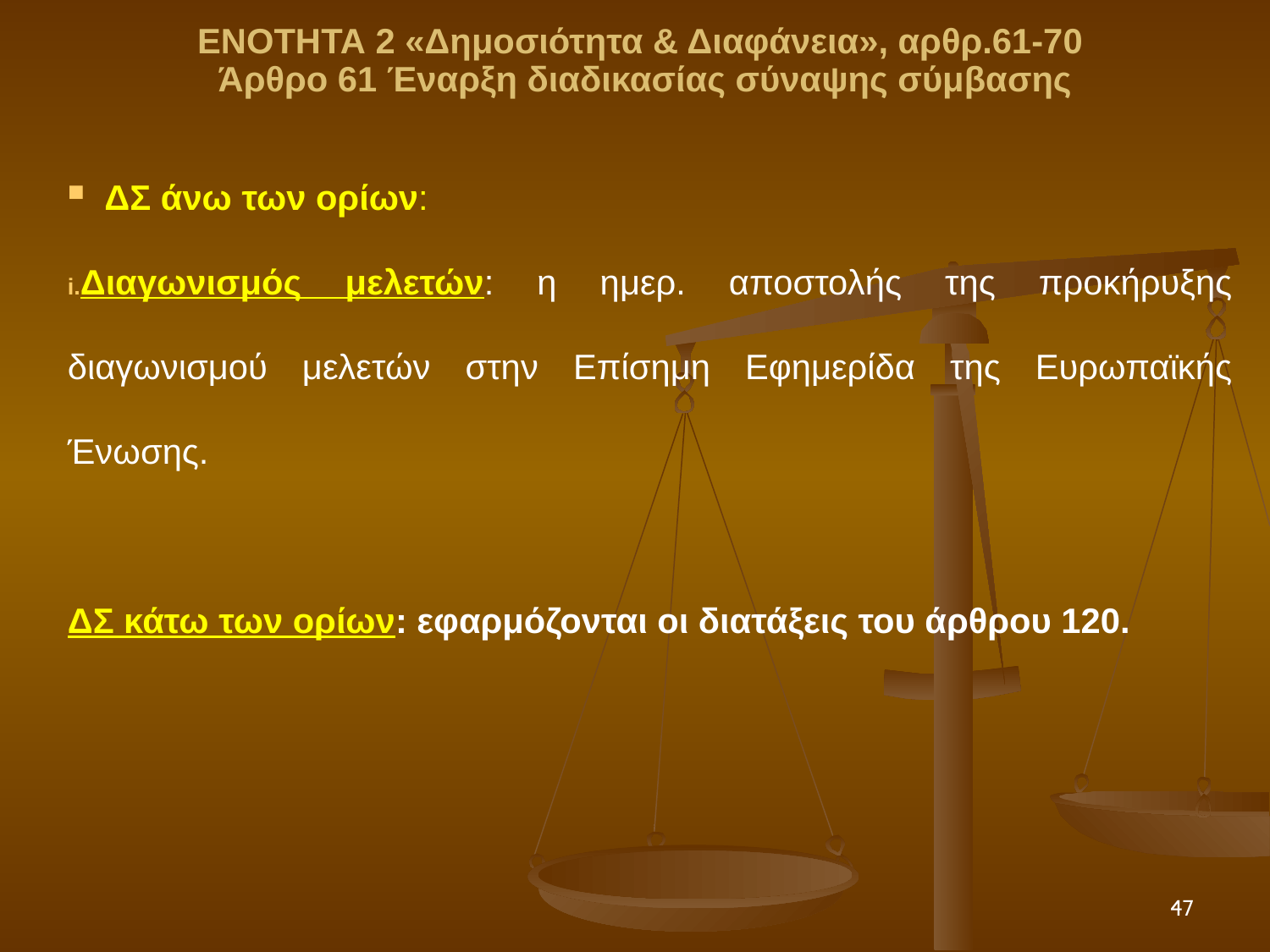

ΕΝΟΤΗΤΑ 2 «Δημοσιότητα & Διαφάνεια», αρθρ.61-70
Άρθρο 61 Έναρξη διαδικασίας σύναψης σύμβασης
  ΔΣ άνω των ορίων:
Διαγωνισμός μελετών: η ημερ. αποστολής της προκήρυξης διαγωνισμού μελετών στην Επίσημη Εφημερίδα της Ευρωπαϊκής Ένωσης.

ΔΣ κάτω των ορίων: εφαρμόζονται οι διατάξεις του άρθρου 120.
47